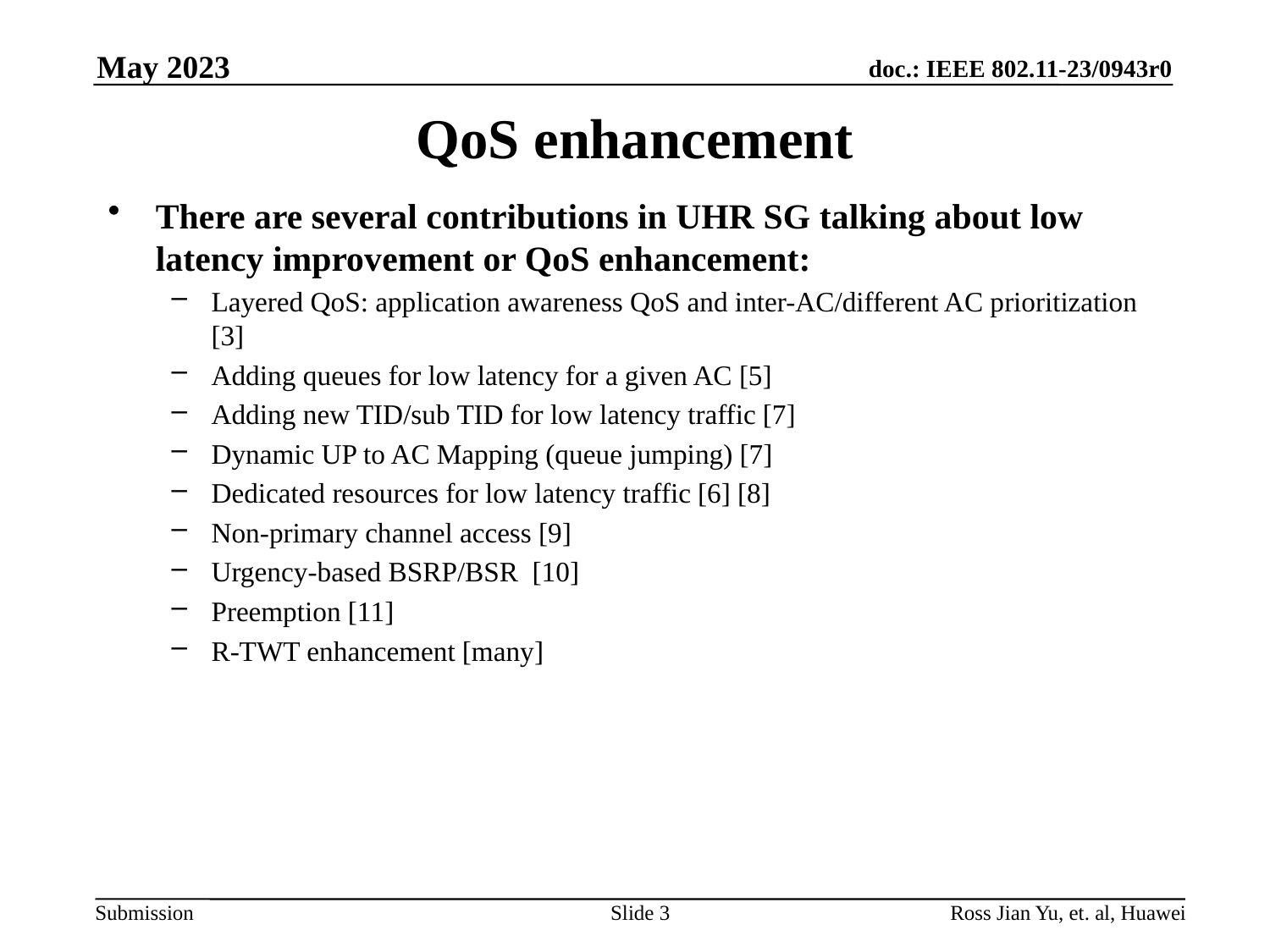

May 2023
QoS enhancement
There are several contributions in UHR SG talking about low latency improvement or QoS enhancement:
Layered QoS: application awareness QoS and inter-AC/different AC prioritization [3]
Adding queues for low latency for a given AC [5]
Adding new TID/sub TID for low latency traffic [7]
Dynamic UP to AC Mapping (queue jumping) [7]
Dedicated resources for low latency traffic [6] [8]
Non-primary channel access [9]
Urgency-based BSRP/BSR  [10]
Preemption [11]
R-TWT enhancement [many]
Slide 3
Ross Jian Yu, et. al, Huawei